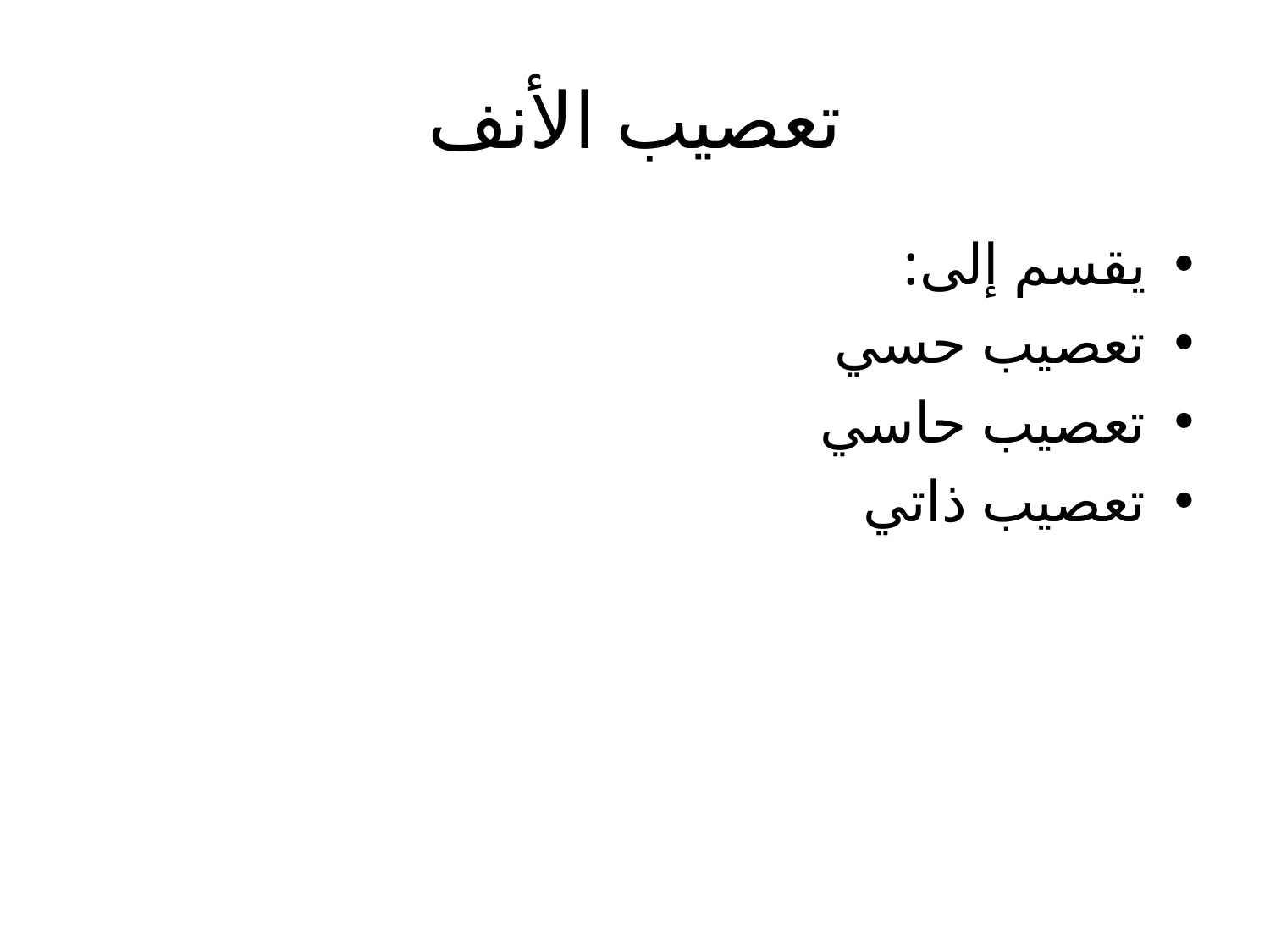

# تعصيب الأنف
يقسم إلى:
تعصيب حسي
تعصيب حاسي
تعصيب ذاتي